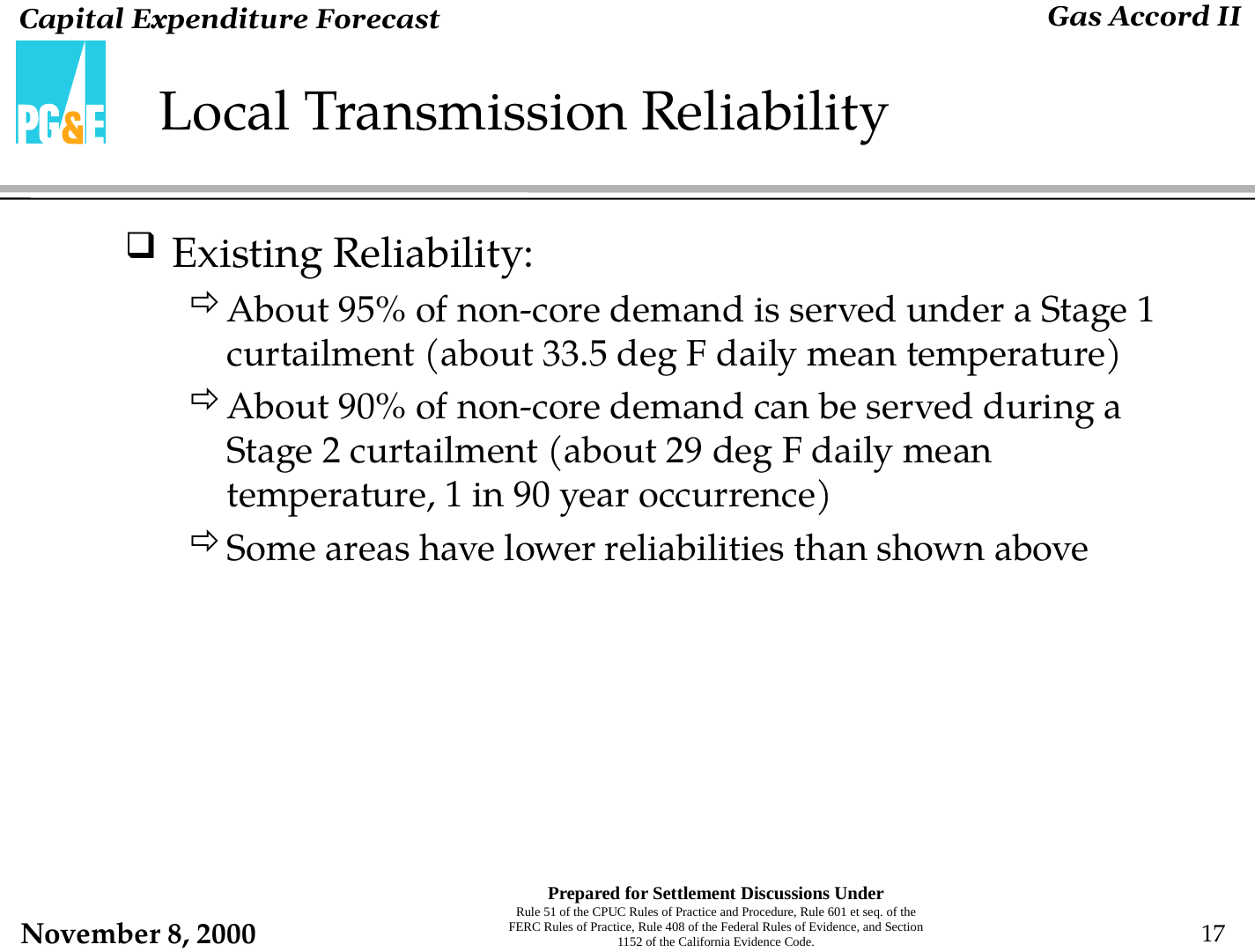

# Local Transmission Reliability
Existing Reliability:
About 95% of non-core demand is served under a Stage 1 curtailment (about 33.5 deg F daily mean temperature)
About 90% of non-core demand can be served during a Stage 2 curtailment (about 29 deg F daily mean temperature, 1 in 90 year occurrence)
Some areas have lower reliabilities than shown above

17